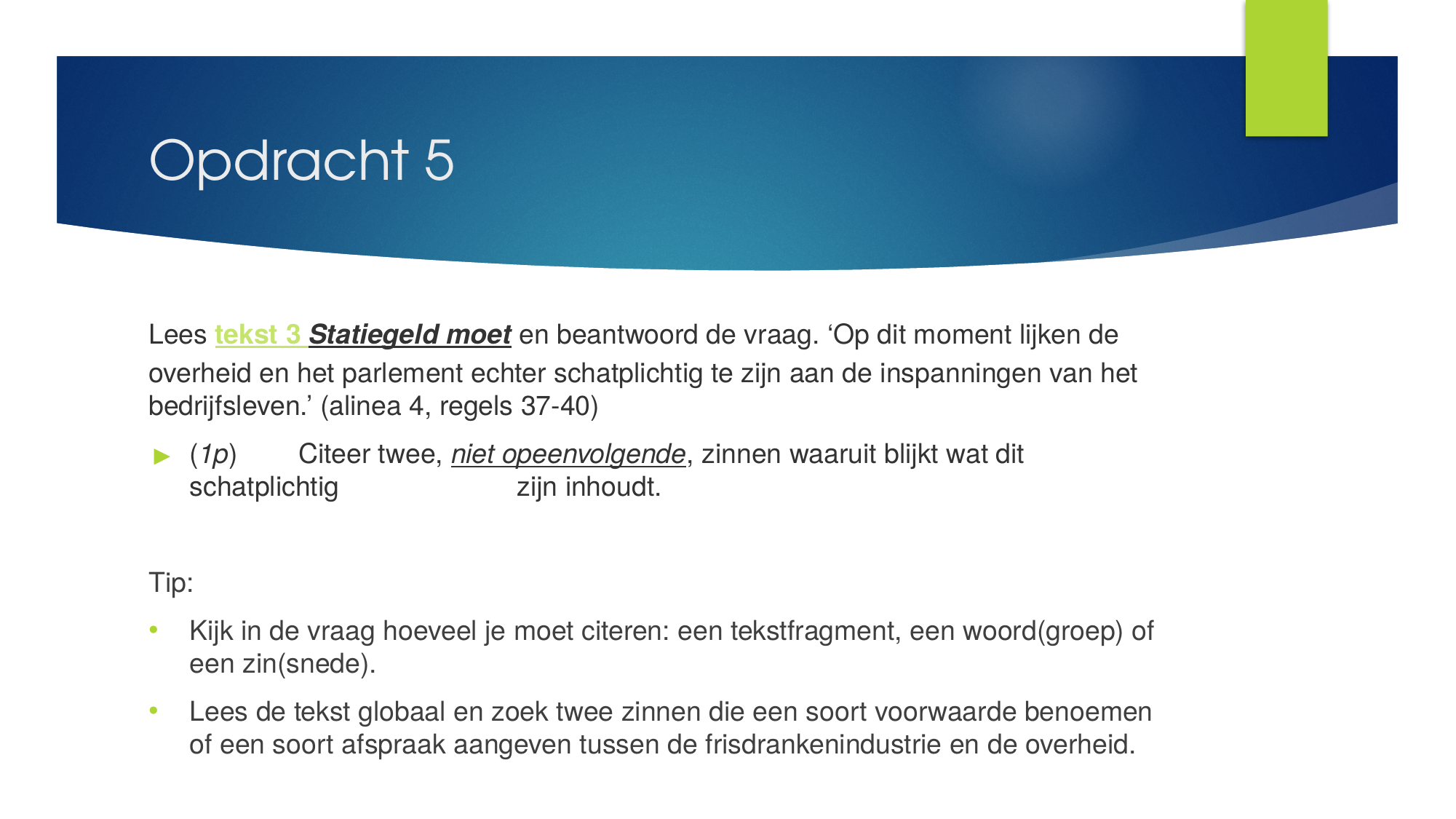

# Opdracht 5
Lees tekst 3 Statiegeld moet en beantwoord de vraag. ‘Op dit moment lijken de overheid en het parlement echter schatplichtig te zijn aan de inspanningen van het bedrijfsleven.’ (alinea 4, regels 37-40)
(1p) 	Citeer twee, niet opeenvolgende, zinnen waaruit blijkt wat dit schatplichtig 		zijn inhoudt.

Tip:
Kijk in de vraag hoeveel je moet citeren: een tekstfragment, een woord(groep) of een zin(snede).
Lees de tekst globaal en zoek twee zinnen die een soort voorwaarde benoemen of een soort afspraak aangeven tussen de frisdrankenindustrie en de overheid.